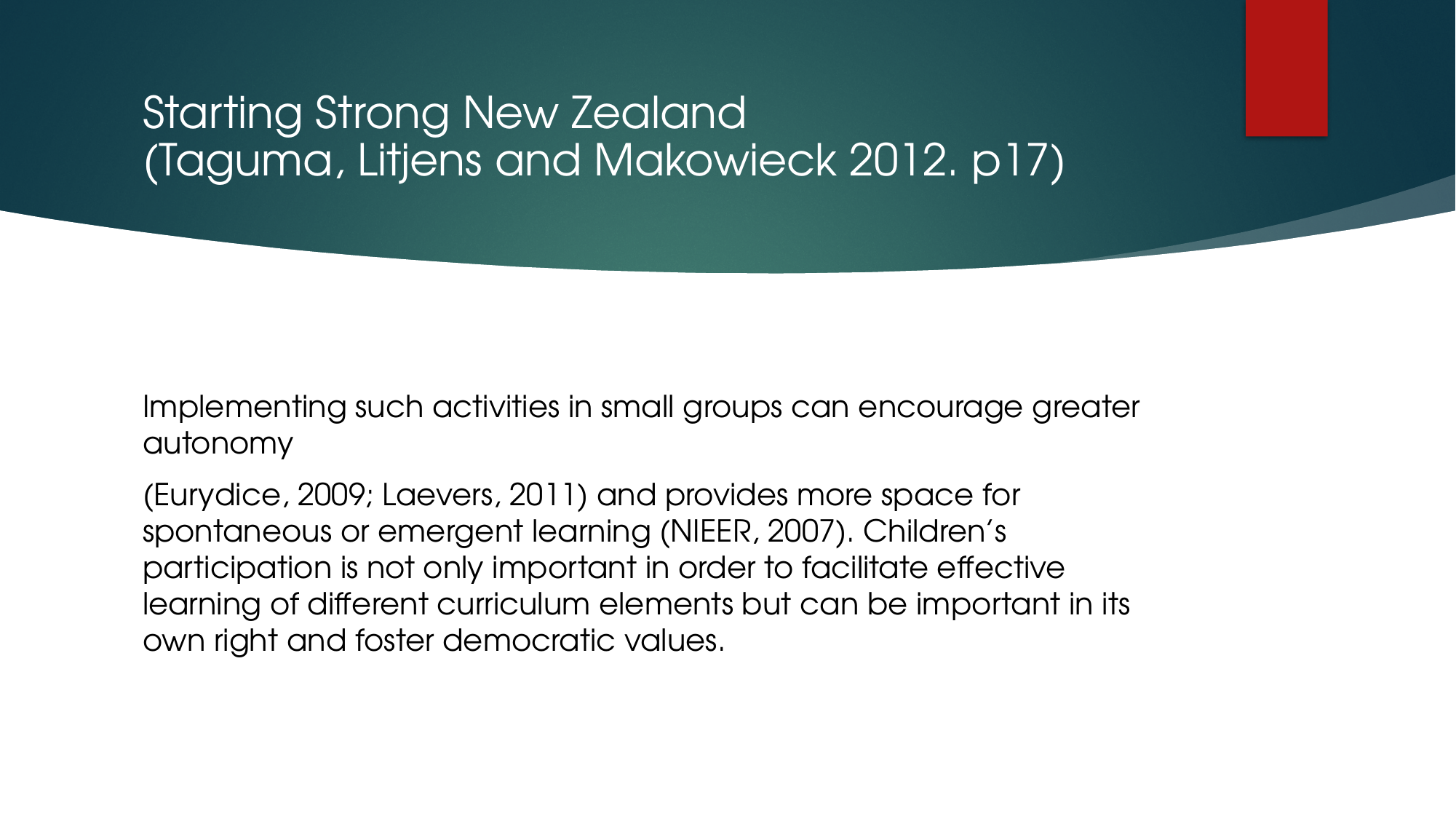

# Starting Strong New Zealand (Taguma, Litjens and Makowieck 2012. p17)

Implementing such activities in small groups can encourage greater autonomy
(Eurydice, 2009; Laevers, 2011) and provides more space for spontaneous or emergent learning (NIEER, 2007). Children’s participation is not only important in order to facilitate effective learning of different curriculum elements but can be important in its own right and foster democratic values.